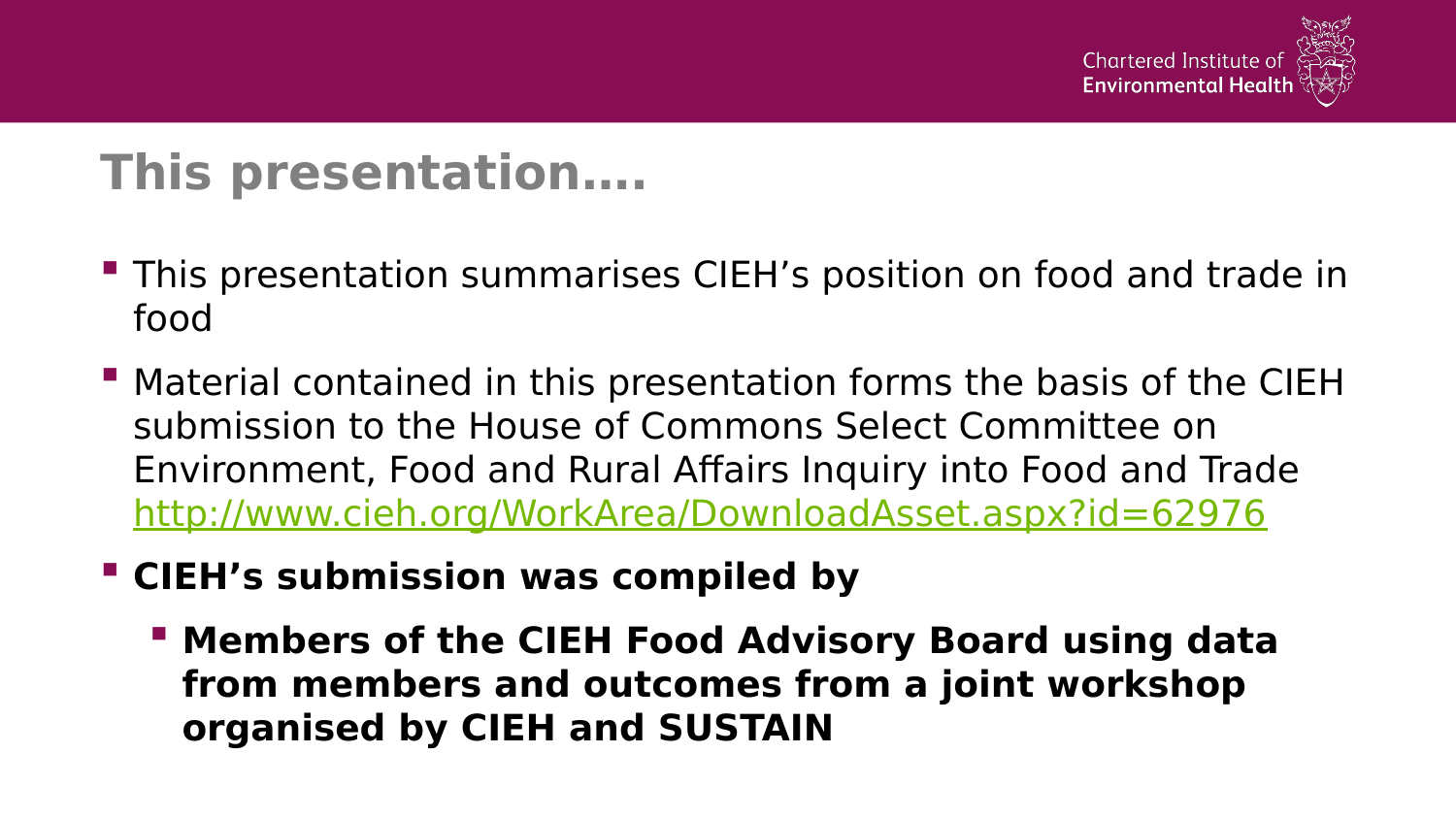

# This presentation….
This presentation summarises CIEH’s position on food and trade in food
Material contained in this presentation forms the basis of the CIEH submission to the House of Commons Select Committee on Environment, Food and Rural Affairs Inquiry into Food and Trade http://www.cieh.org/WorkArea/DownloadAsset.aspx?id=62976
CIEH’s submission was compiled by
Members of the CIEH Food Advisory Board using data from members and outcomes from a joint workshop organised by CIEH and SUSTAIN